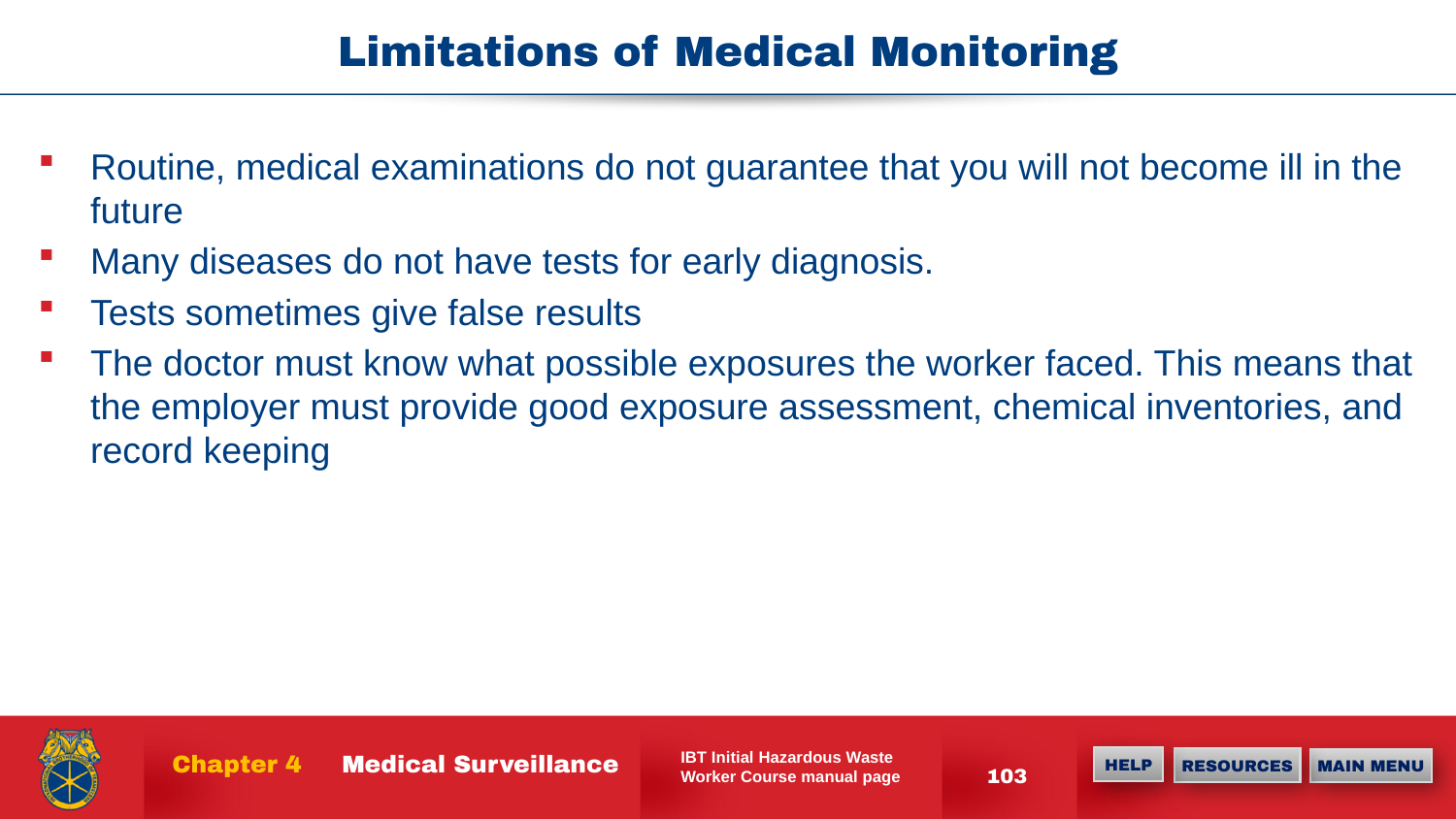

# Limitations of Medical Monitoring
Routine, medical examinations do not guarantee that you will not become ill in the future
Many diseases do not have tests for early diagnosis.
Tests sometimes give false results
The doctor must know what possible exposures the worker faced. This means that the employer must provide good exposure assessment, chemical inventories, and record keeping

Medical Surveillance
Chapter 4
103